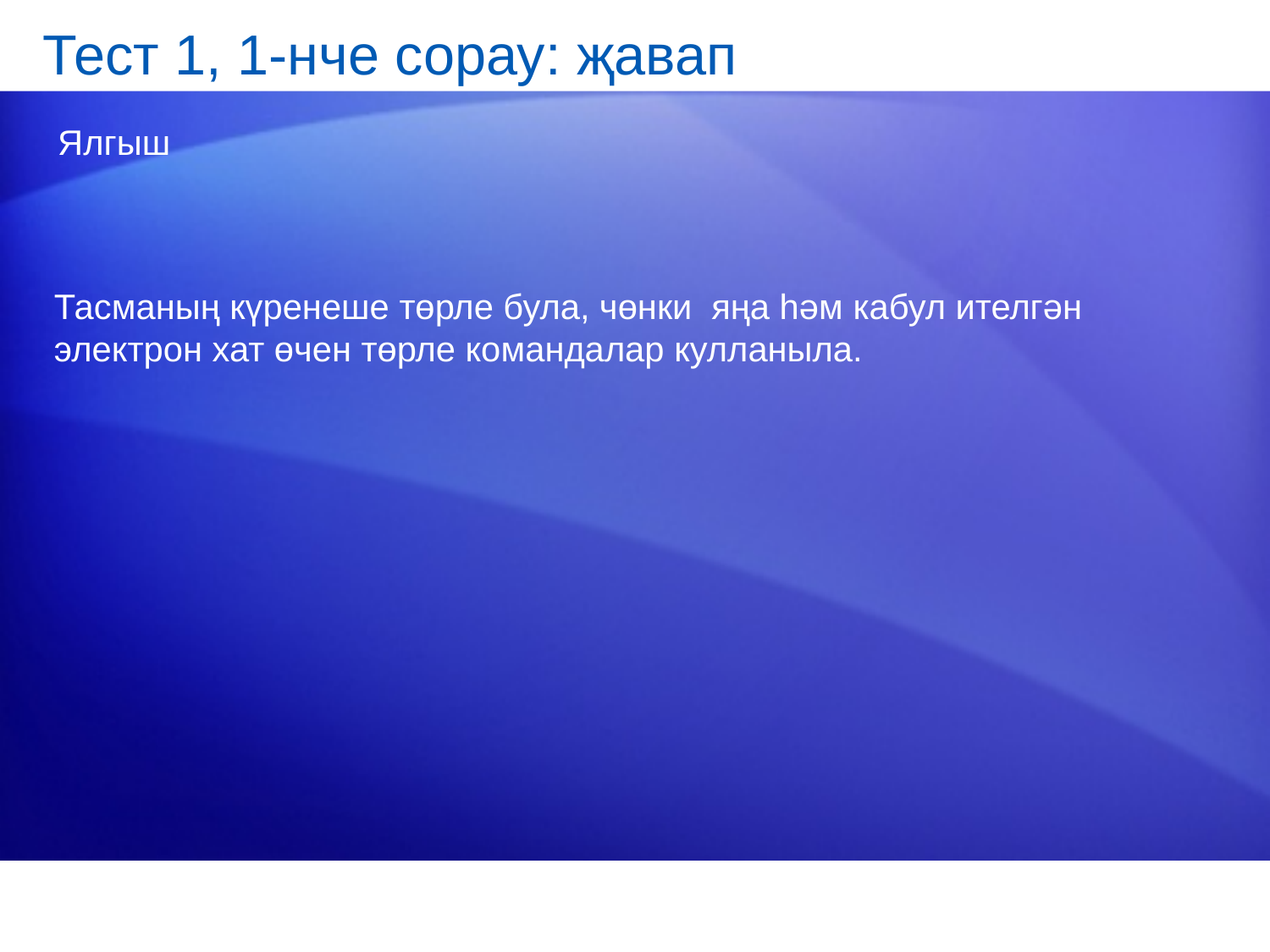

# Тест 1, 1-нче сорау: җавап
Ялгыш
Тасманың күренеше төрле була, чөнки  яңа һәм кабул ителгән электрон хат өчен төрле командалар кулланыла.